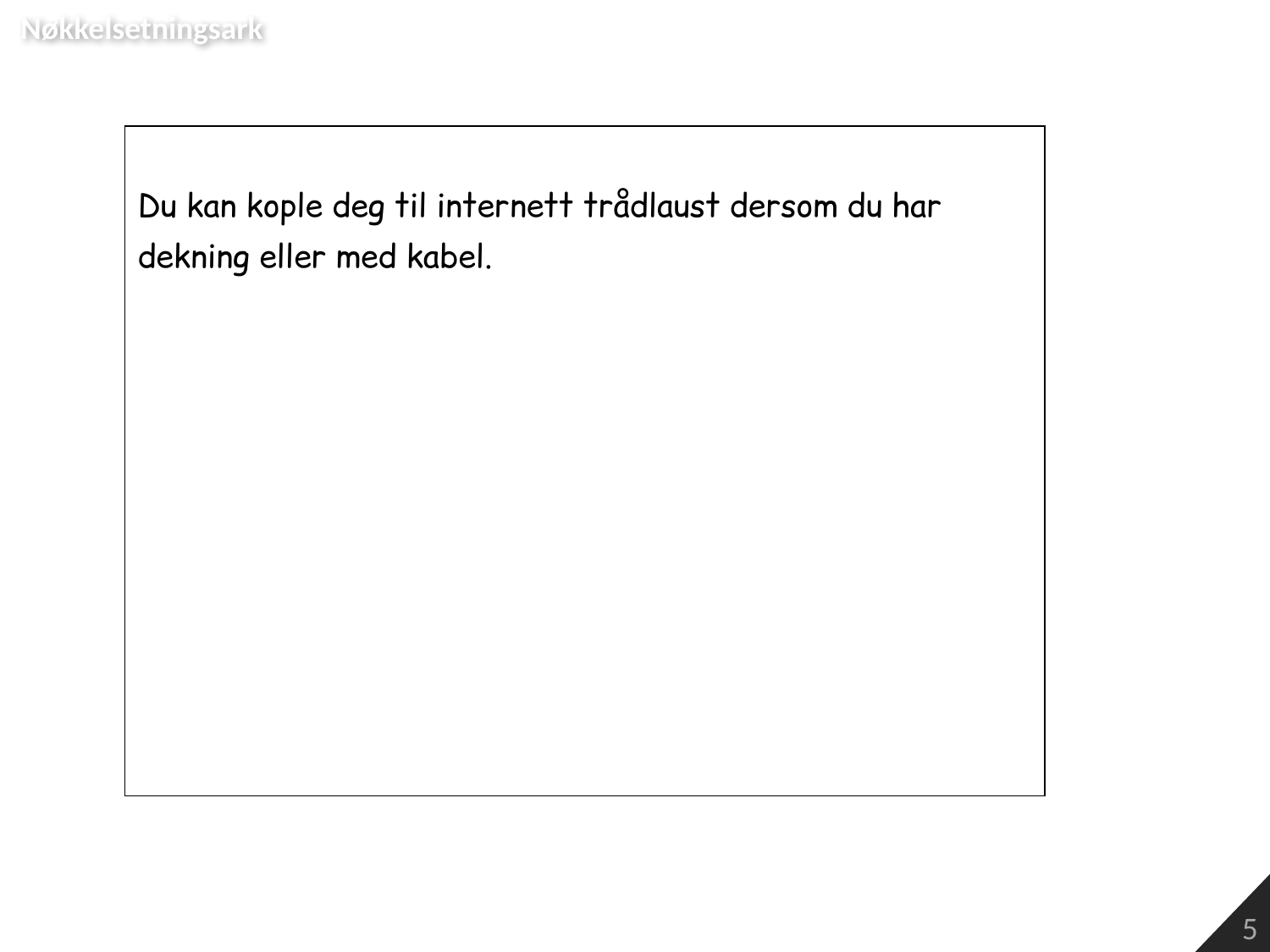

Nøkkelsetningsark
| Du kan kople deg til internett trådlaust dersom du har dekning eller med kabel. |
| --- |